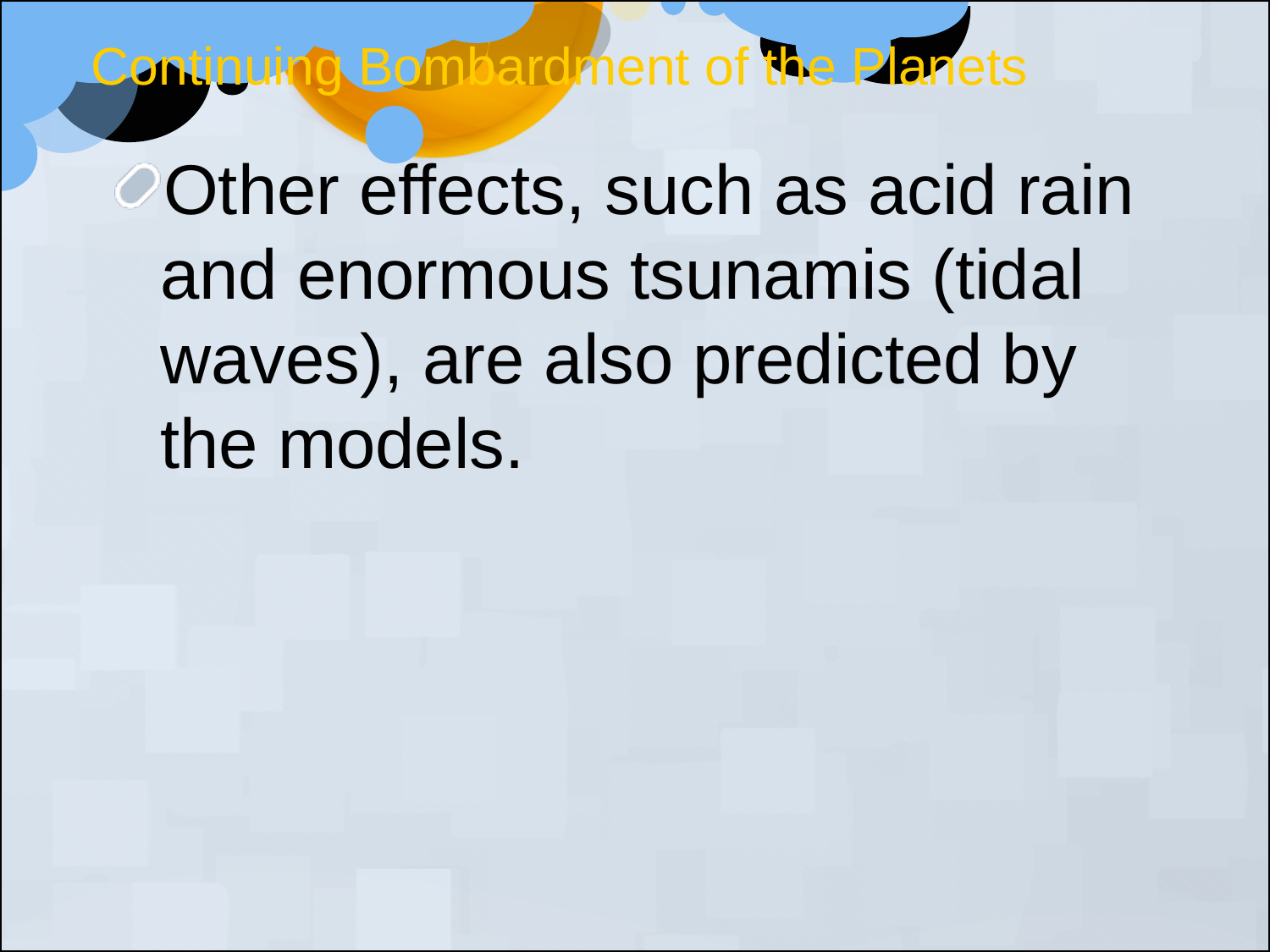

Continuing Bombardment of the Planets
Other effects, such as acid rain and enormous tsunamis (tidal waves), are also predicted by
the models.